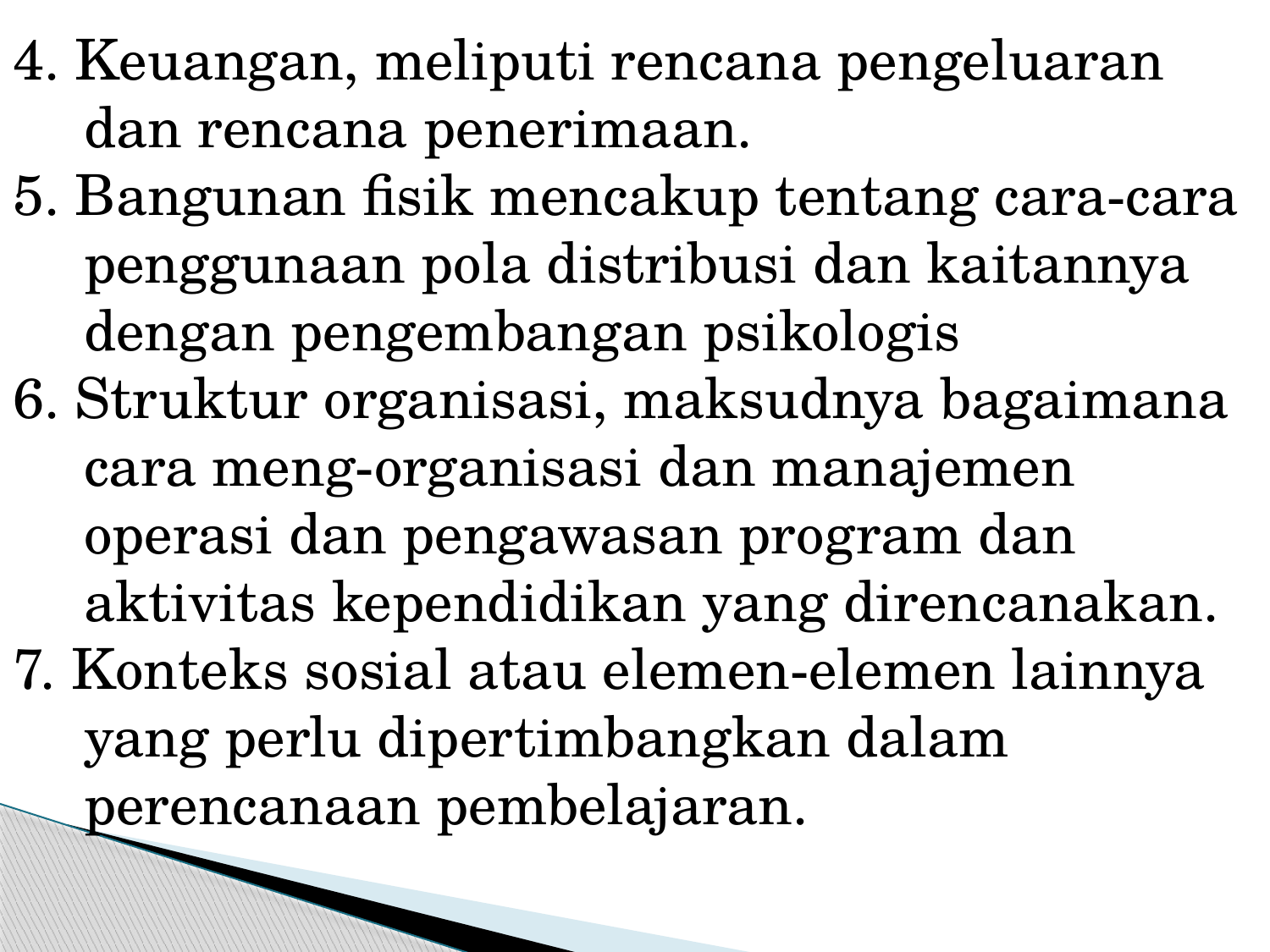

4. Keuangan, meliputi rencana pengeluaran dan rencana penerimaan.
5. Bangunan fisik mencakup tentang cara-cara penggunaan pola distribusi dan kaitannya dengan pengembangan psikologis
6. Struktur organisasi, maksudnya bagaimana cara meng-organisasi dan manajemen operasi dan pengawasan program dan aktivitas kependidikan yang direncanakan.
7. Konteks sosial atau elemen-elemen lainnya yang perlu dipertimbangkan dalam perencanaan pembelajaran.